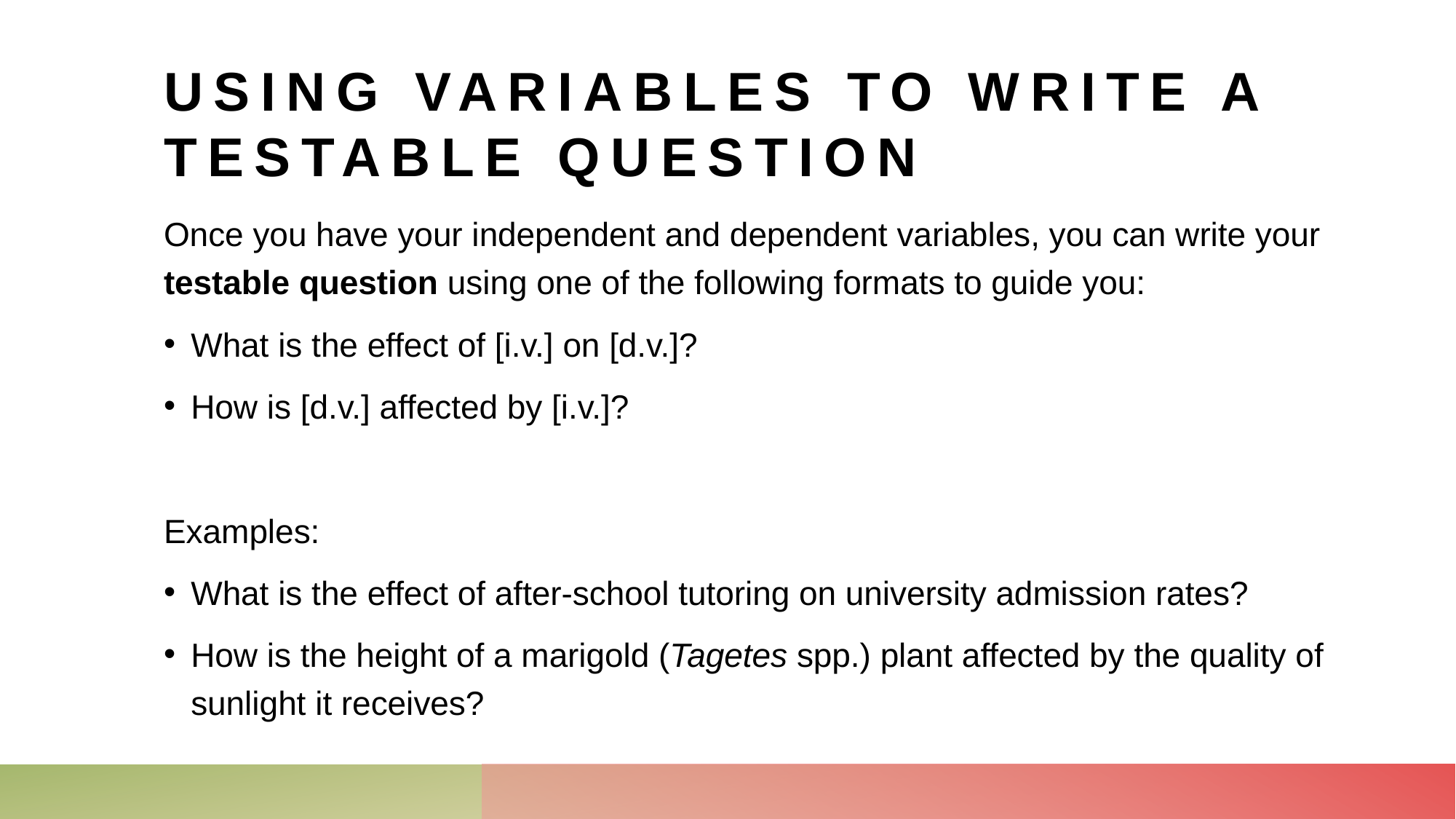

# Using Variables to write a testable question
Once you have your independent and dependent variables, you can write your testable question using one of the following formats to guide you:
What is the effect of [i.v.] on [d.v.]?
How is [d.v.] affected by [i.v.]?

Examples:
What is the effect of after-school tutoring on university admission rates?
How is the height of a marigold (Tagetes spp.) plant affected by the quality of sunlight it receives?